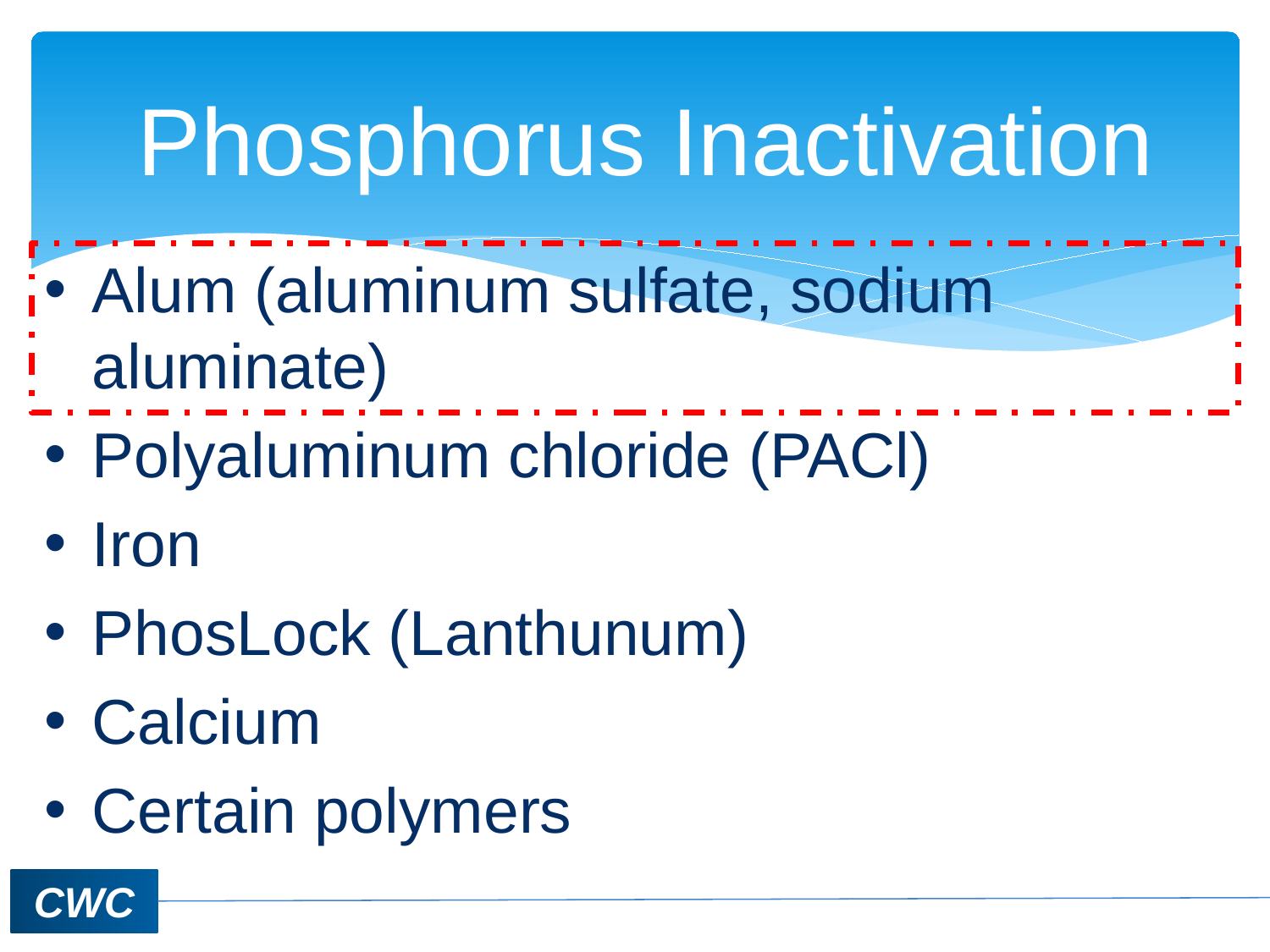

# Phosphorus Inactivation
Alum (aluminum sulfate, sodium aluminate)
Polyaluminum chloride (PACl)
Iron
PhosLock (Lanthunum)
Calcium
Certain polymers